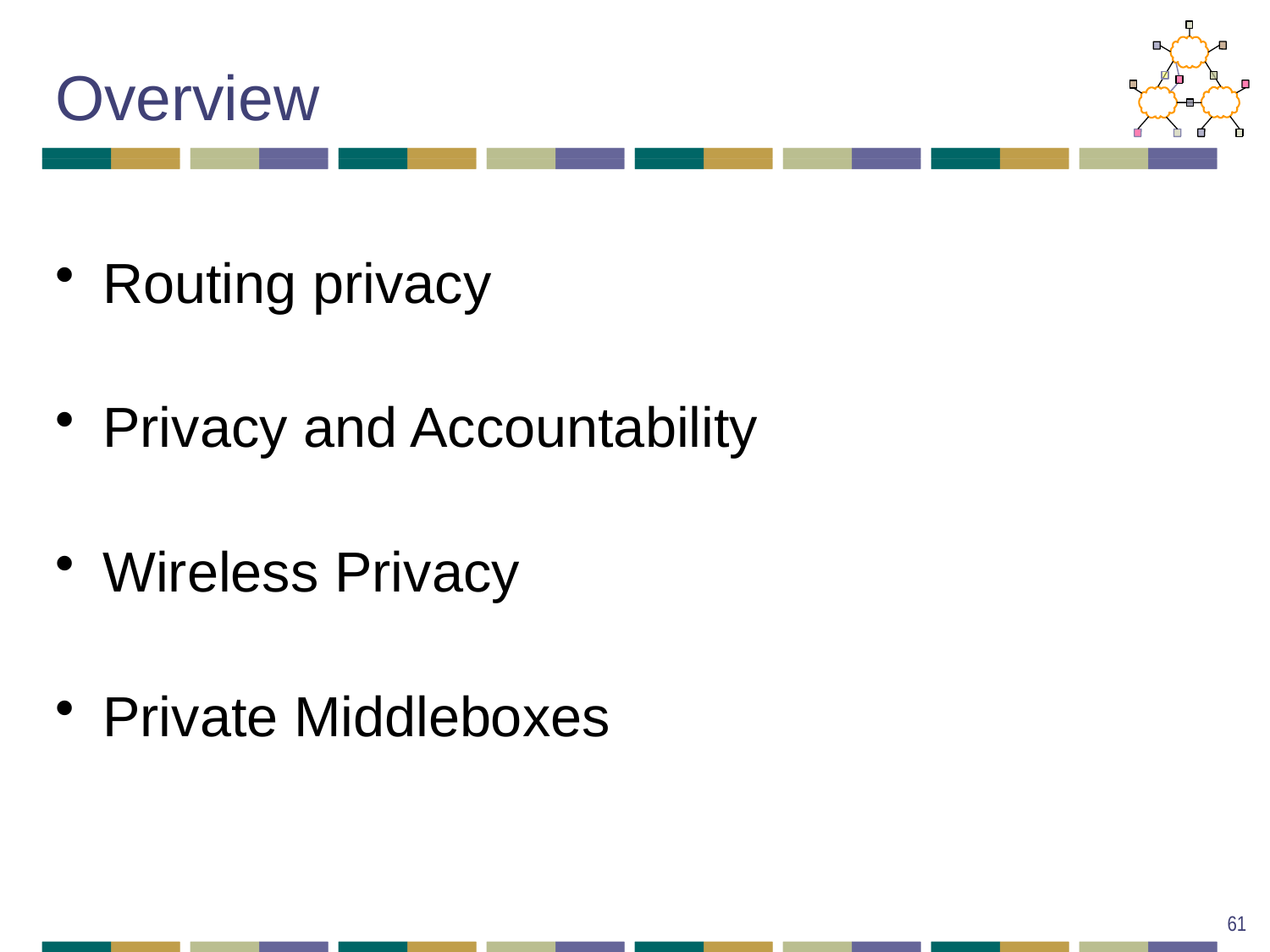

# Overview

Routing privacy

Privacy and Accountability

Wireless Privacy

Private Middleboxes
61